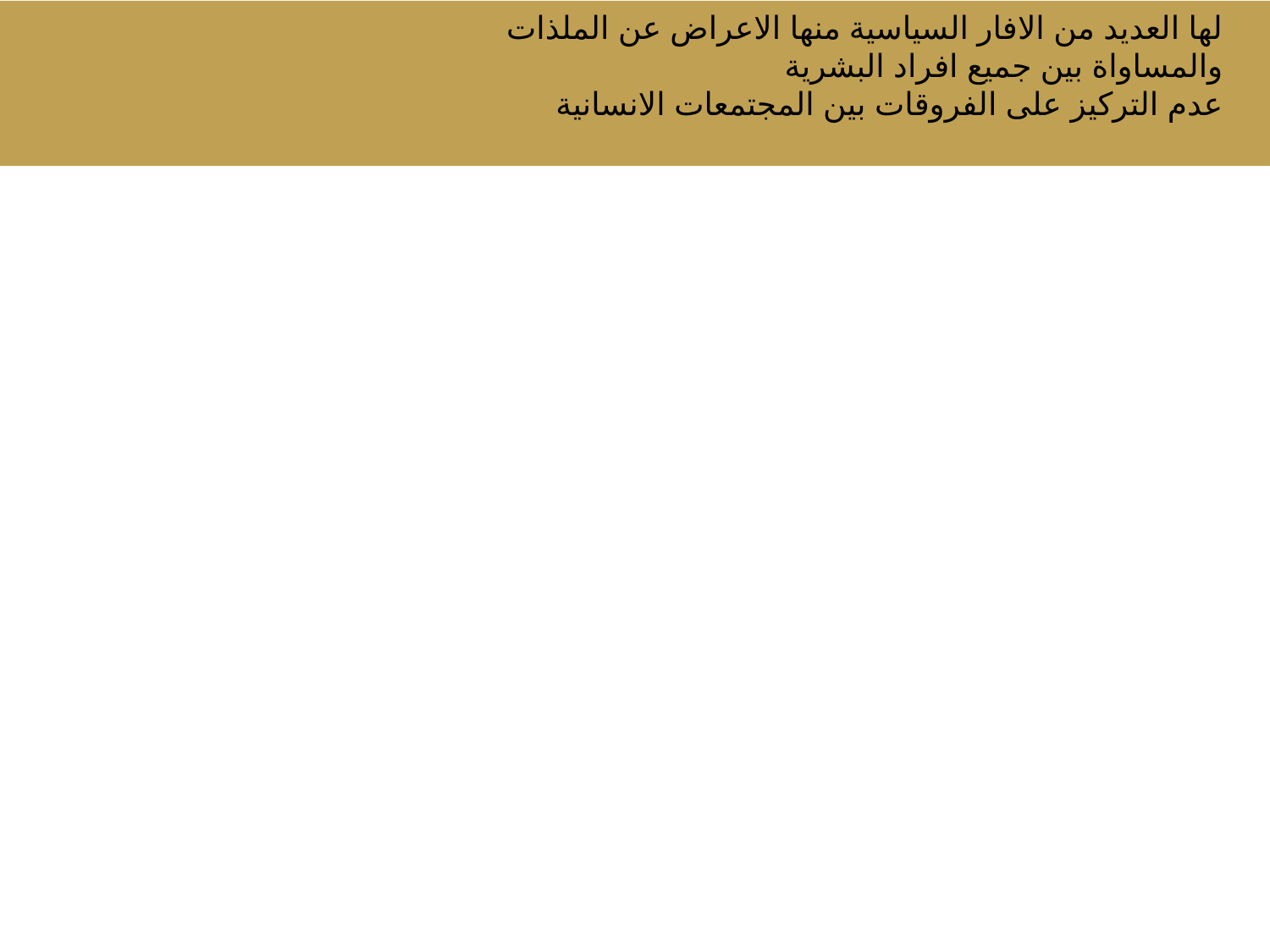

لها العديد من الافار السياسية منها الاعراض عن الملذات
والمساواة بين جميع افراد البشرية
عدم التركيز على الفروقات بين المجتمعات الانسانية